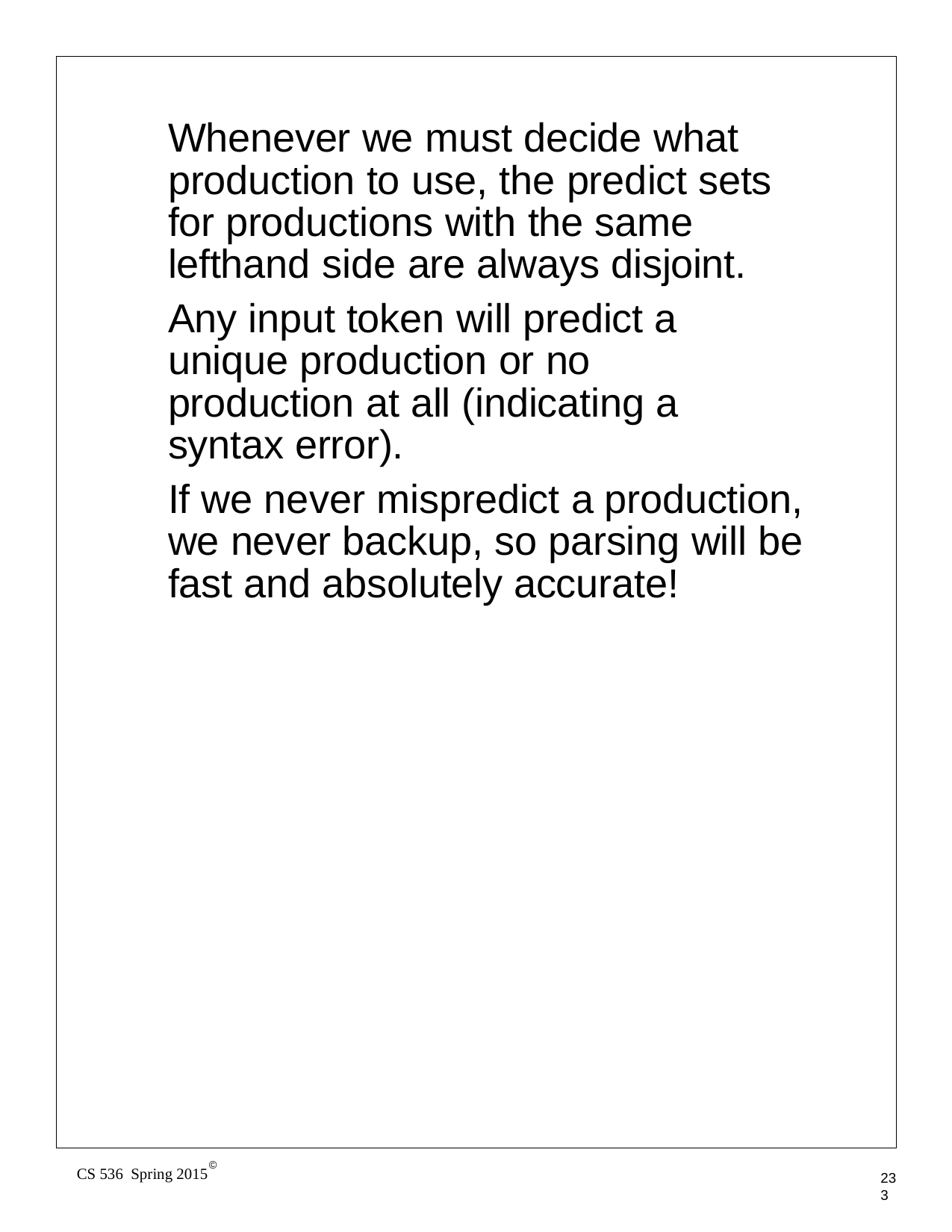

Whenever we must decide what production to use, the predict sets for productions with the same lefthand side are always disjoint.
Any input token will predict a unique production or no production at all (indicating a syntax error).
If we never mispredict a production, we never backup, so parsing will be fast and absolutely accurate!
©
CS 536  Spring 2015
233